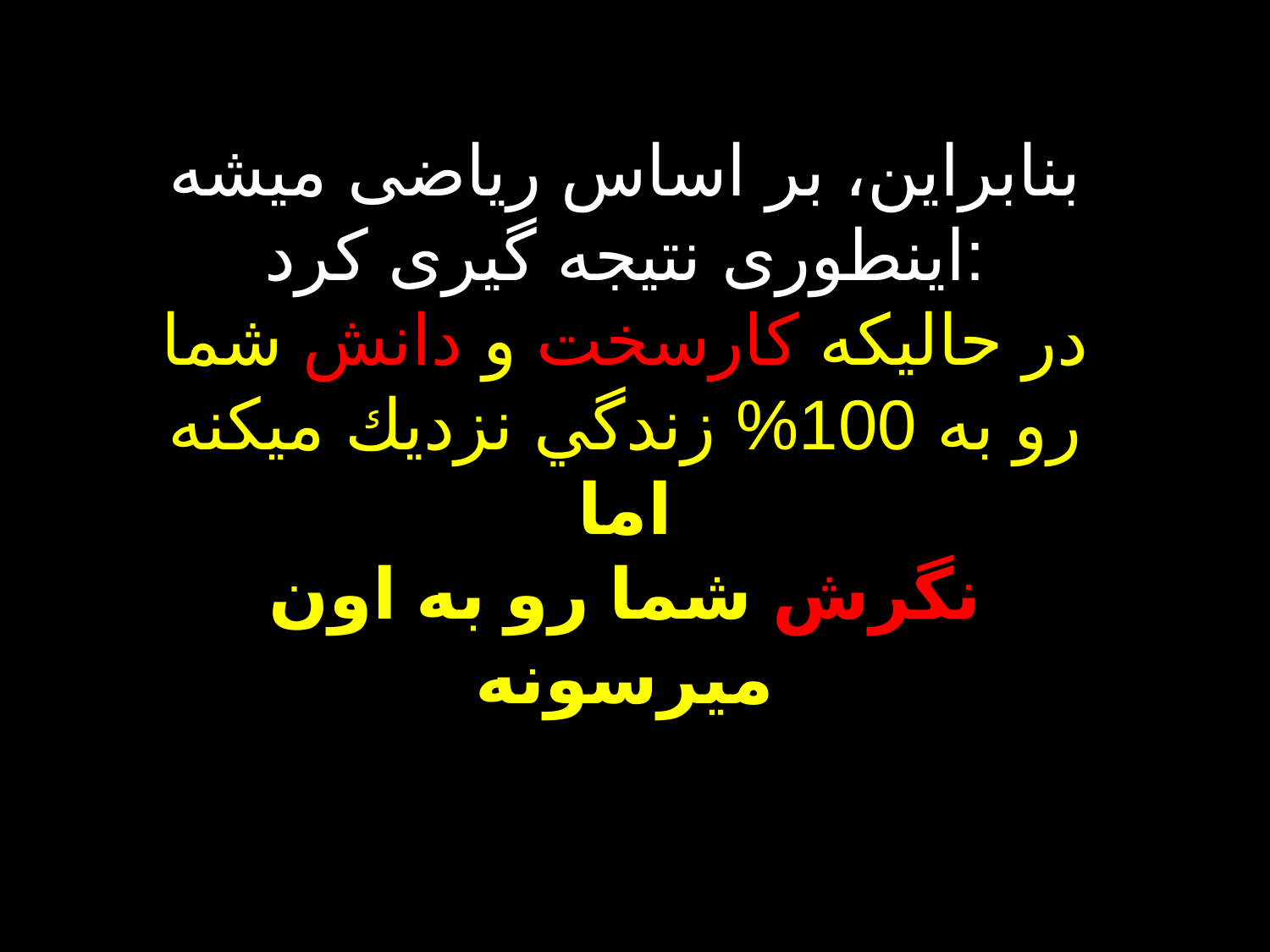

بنابراین، بر اساس ریاضی میشه اینطوری نتیجه گیری كرد:
در حاليكه كارسخت و دانش شما رو به 100% زندگي نزديك ميكنه
اما
نگرش شما رو به اون ميرسونه